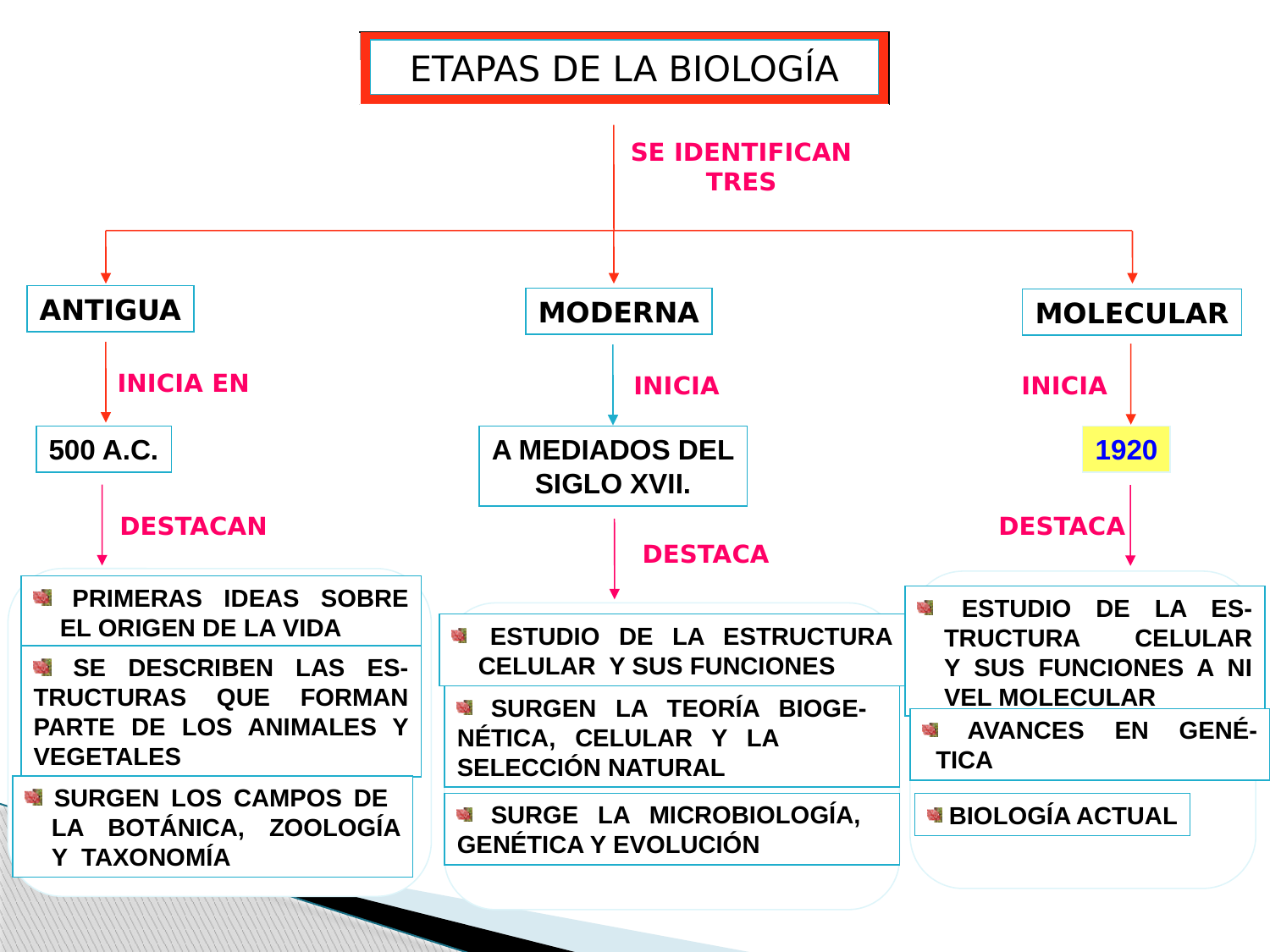

ETAPAS DE LA BIOLOGÍA

SE IDENTIFICAN
TRES
ANTIGUA
MODERNA
MOLECULAR

INICIA EN
INICIA
INICIA
500 A.C.
A MEDIADOS DEL
SIGLO XVII.
1920

DESTACAN
DESTACA

DESTACA

 PRIMERAS IDEAS SOBRE 	EL ORIGEN DE LA VIDA
 	ESTUDIO DE LA ES- 	TRUCTURA CELULAR 	Y SUS FUNCIONES A NI 	VEL MOLECULAR

 	ESTUDIO DE LA ESTRUCTURA 	CELULAR  Y SUS FUNCIONES
 SE DESCRIBEN LAS ES-TRUCTURAS QUE FORMAN PARTE DE LOS ANIMALES Y VEGETALES
 SURGEN LA TEORÍA BIOGE-	NÉTICA, CELULAR Y LA 	SELECCIÓN NATURAL
 AVANCES EN GENÉ-	TICA
 SURGEN LOS CAMPOS DE  	LA BOTÁNICA, ZOOLOGÍA 	Y  TAXONOMÍA
 SURGE LA MICROBIOLOGÍA, 	GENÉTICA Y EVOLUCIÓN
 BIOLOGÍA ACTUAL